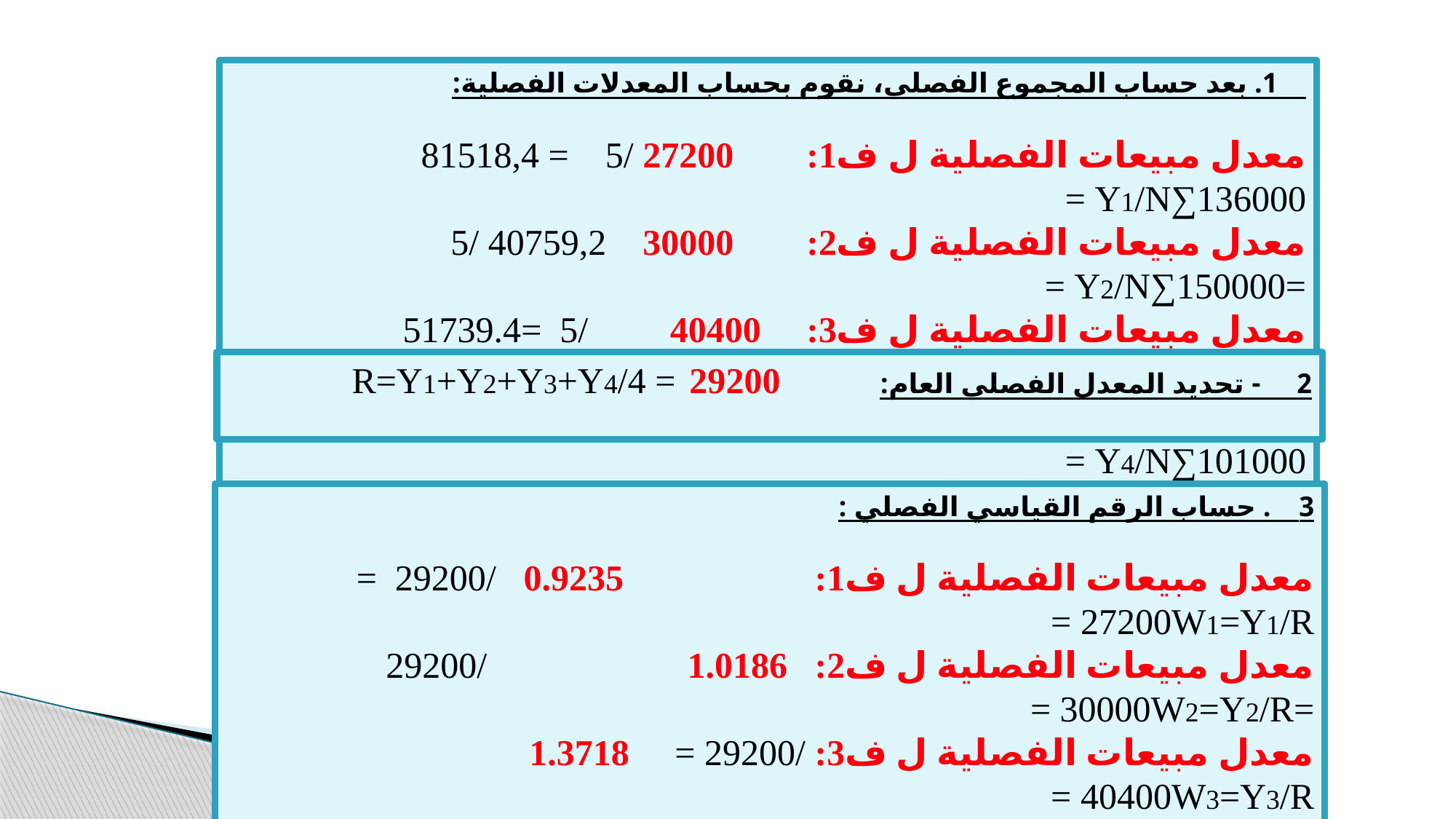

1. بعد حساب المجموع الفصلي، نقوم بحساب المعدلات الفصلية:

معدل مبيعات الفصلية ل ف1:        27200 /5    = 81518,4  136000∑Y1/N =
معدل مبيعات الفصلية ل ف2:        30000    40759,2 /5    =150000∑Y2/N =
معدل مبيعات الفصلية ل ف3:     40400         /5  =51739.4 202000∑Y3/N =
معدل مبيعات الفصلية ل ف4: /5  = 97987.2     20200        101000∑Y4/N =
2     - تحديد المعدل الفصلي العام:              29200  = R=Y1+Y2+Y3+Y4/4

3    . حساب الرقم القياسي الفصلي :

معدل مبيعات الفصلية ل ف1:                     0.9235   /29200  = 27200W1=Y1/R =
معدل مبيعات الفصلية ل ف2:   1.0186                      /29200  =30000W2=Y2/R =
معدل مبيعات الفصلية ل ف3: /29200 =     1.3718                    40400W3=Y3/R =
معدل مبيعات الفصلية ل ف4:  0.8659                     /29200  = 20200W4=Y4/N =